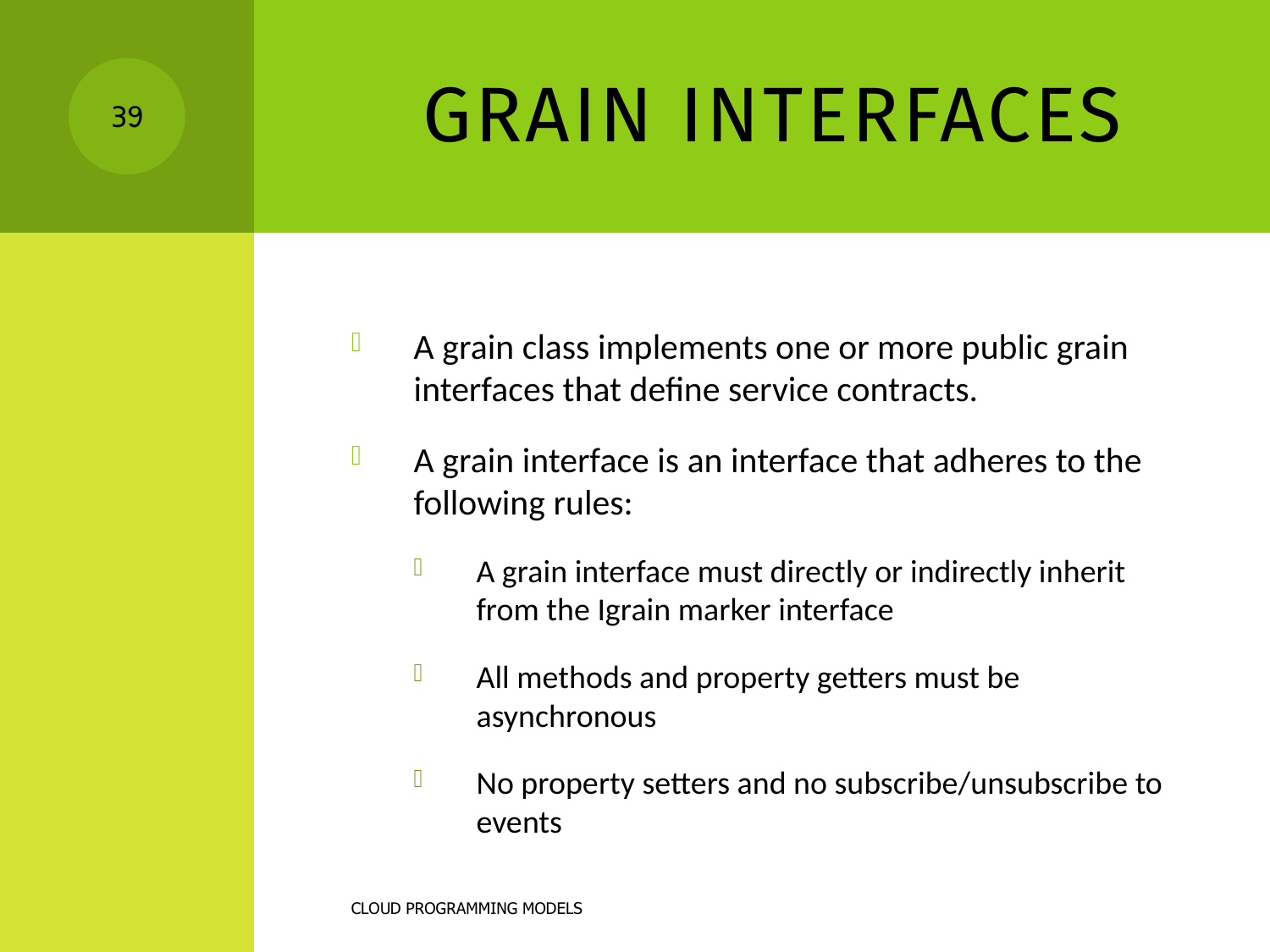

# Grain interfaces
39
A grain class implements one or more public grain interfaces that define service contracts.
A grain interface is an interface that adheres to the following rules:
A grain interface must directly or indirectly inherit from the Igrain marker interface
All methods and property getters must be asynchronous
No property setters and no subscribe/unsubscribe to events

Cloud programming models